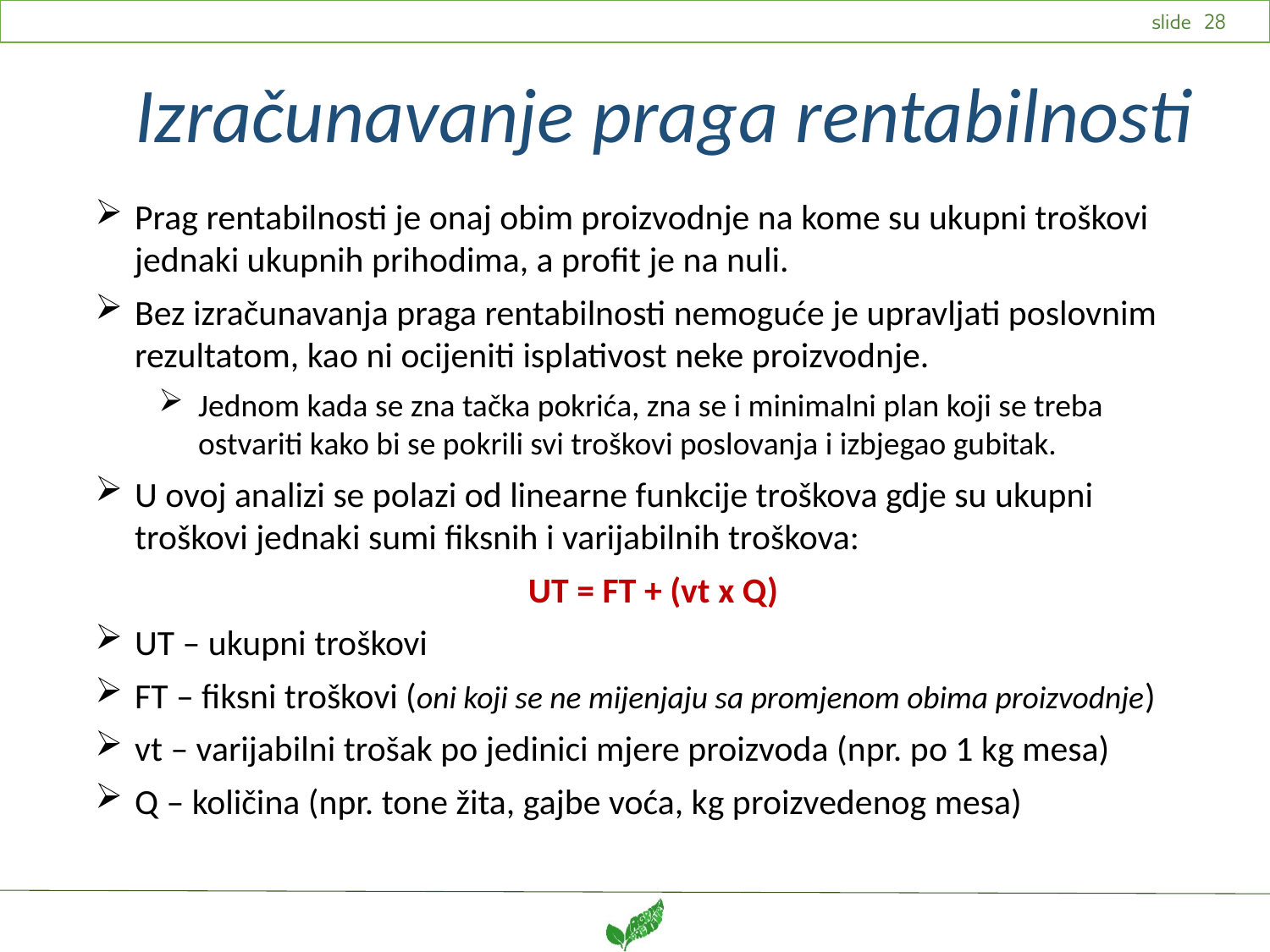

# Izračunavanje praga rentabilnosti
Prag rentabilnosti je onaj obim proizvodnje na kome su ukupni troškovi jednaki ukupnih prihodima, a profit je na nuli.
Bez izračunavanja praga rentabilnosti nemoguće je upravljati poslovnim rezultatom, kao ni ocijeniti isplativost neke proizvodnje.
Jednom kada se zna tačka pokrića, zna se i minimalni plan koji se treba ostvariti kako bi se pokrili svi troškovi poslovanja i izbjegao gubitak.
U ovoj analizi se polazi od linearne funkcije troškova gdje su ukupni troškovi jednaki sumi fiksnih i varijabilnih troškova:
UT = FT + (vt x Q)
UT – ukupni troškovi
FT – fiksni troškovi (oni koji se ne mijenjaju sa promjenom obima proizvodnje)
vt – varijabilni trošak po jedinici mjere proizvoda (npr. po 1 kg mesa)
Q – količina (npr. tone žita, gajbe voća, kg proizvedenog mesa)